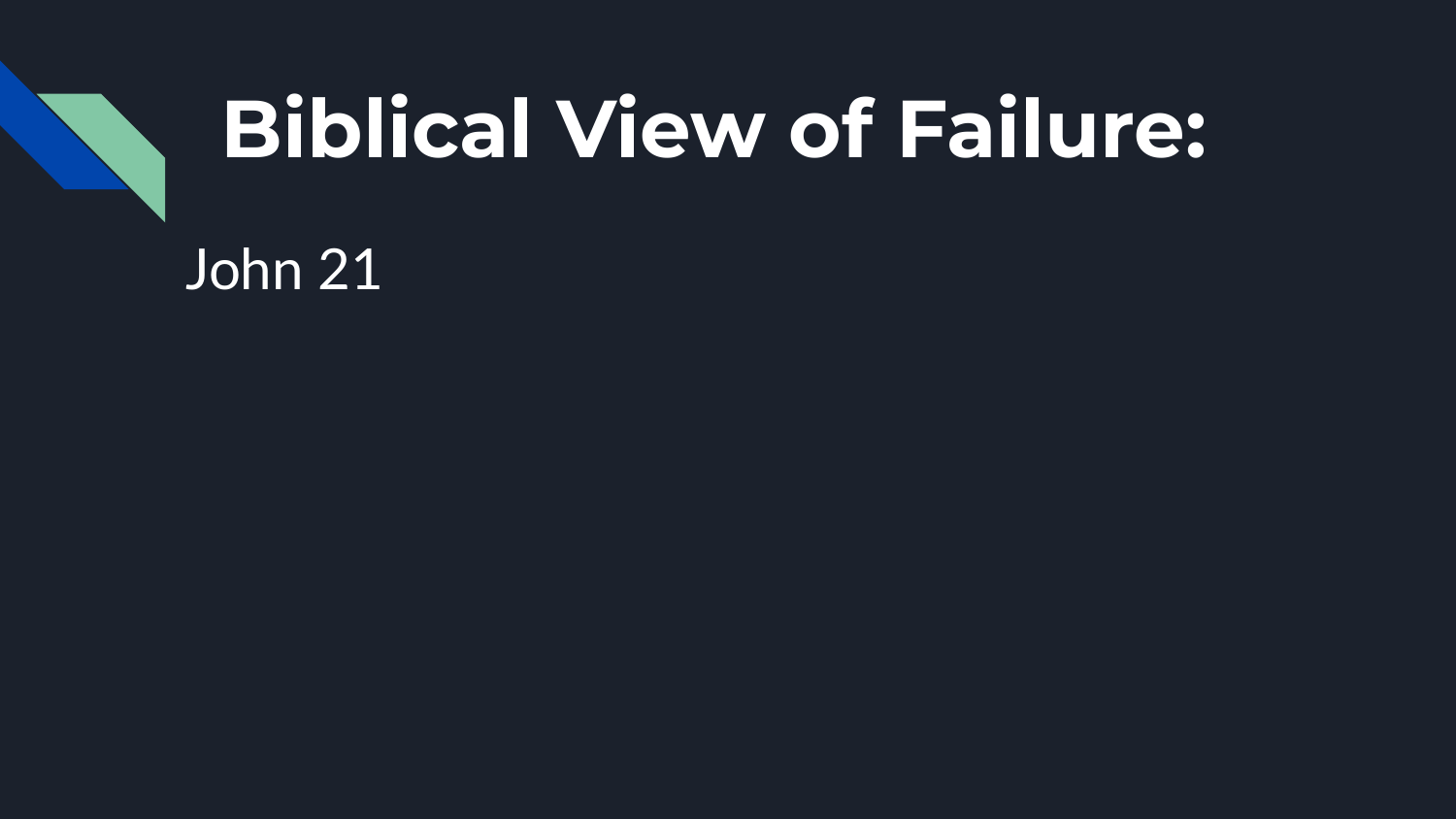

# Biblical View of Failure:
John 21